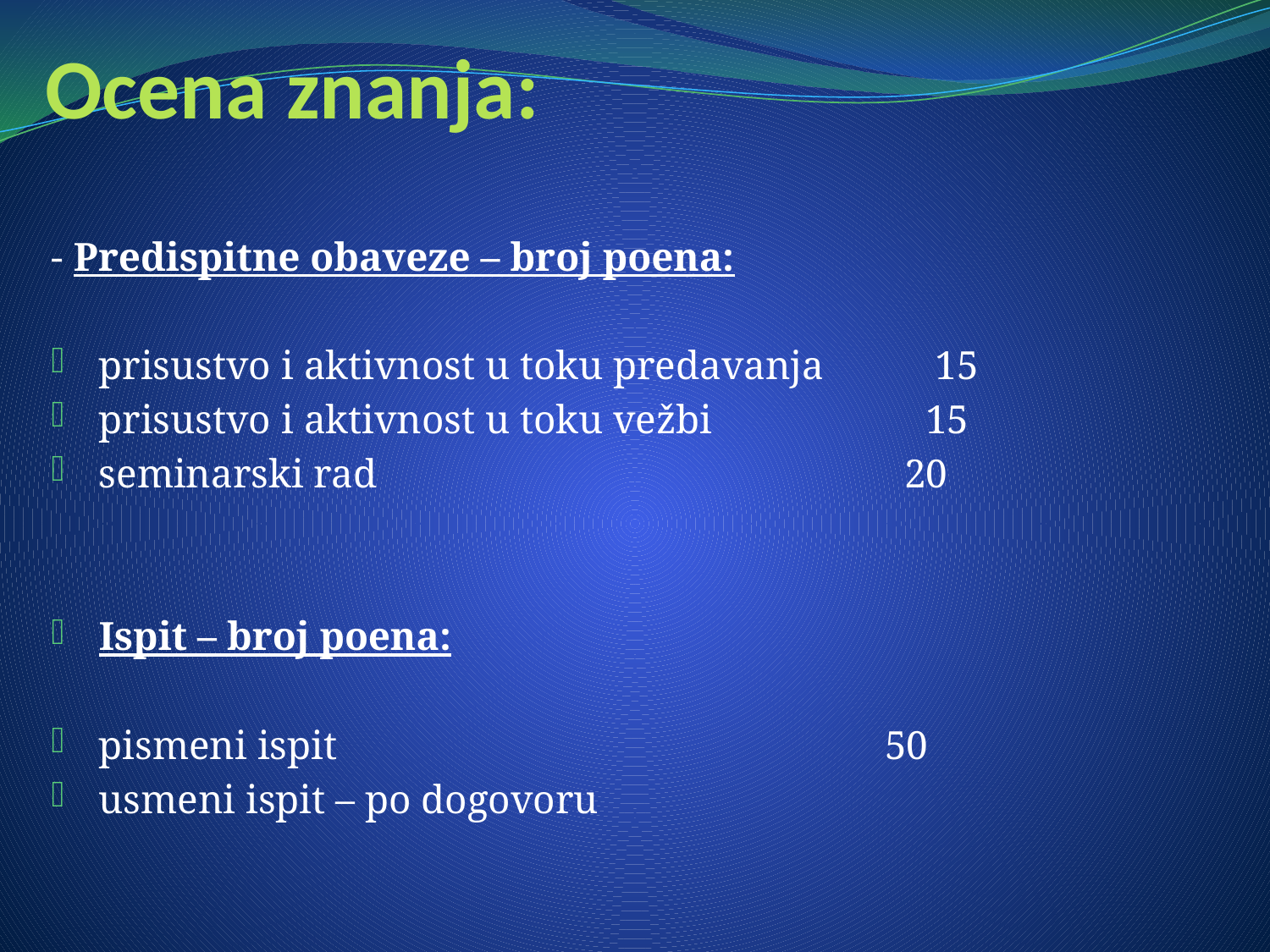

# Ocena znanja:
- Predispitne obaveze – broj poena:

prisustvo i aktivnost u toku predavanja           15
prisustvo i aktivnost u toku vežbi                     15
seminarski rad                                                    20

Ispit – broj poena:

pismeni ispit                                                      50
usmeni ispit – po dogovoru